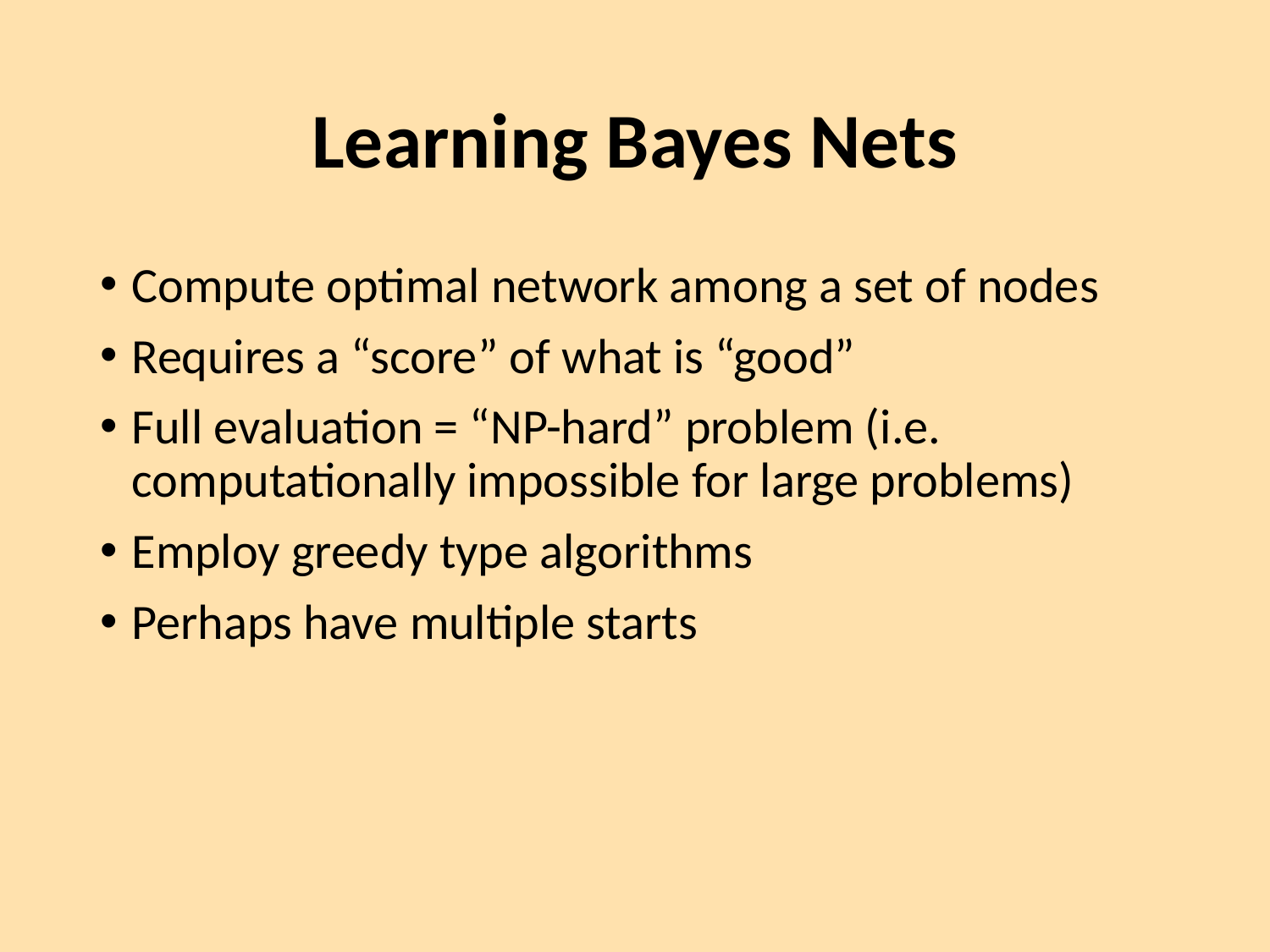

# Learning Bayes Nets
Compute optimal network among a set of nodes
Requires a “score” of what is “good”
Full evaluation = “NP-hard” problem (i.e. computationally impossible for large problems)
Employ greedy type algorithms
Perhaps have multiple starts